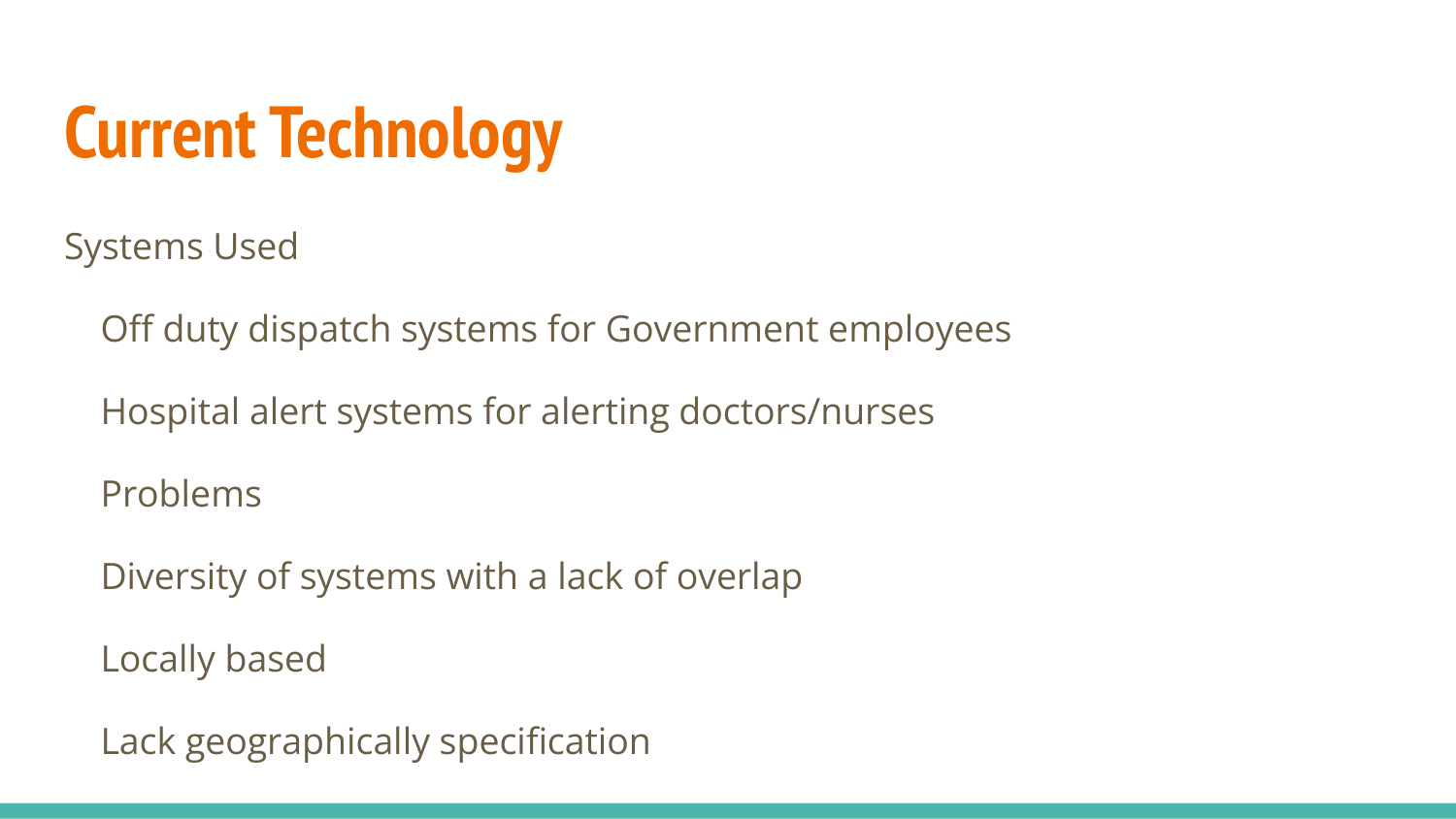

# Current Technology
Systems Used
Off duty dispatch systems for Government employees
Hospital alert systems for alerting doctors/nurses
Problems
Diversity of systems with a lack of overlap
Locally based
Lack geographically specification